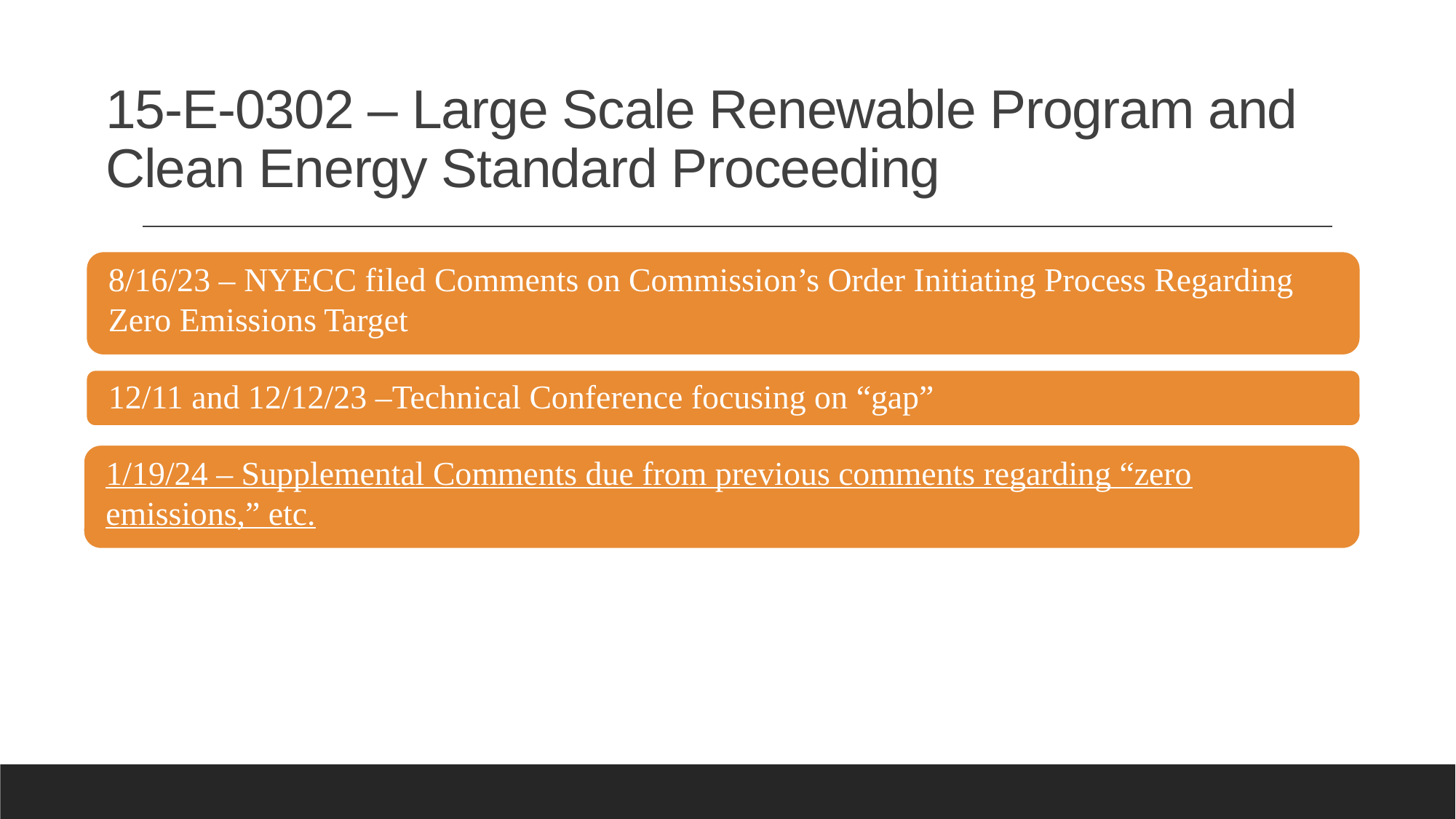

# 15-E-0302 – Large Scale Renewable Program and Clean Energy Standard Proceeding
8/16/23 – NYECC filed Comments on Commission’s Order Initiating Process Regarding Zero Emissions Target

12/11 and 12/12/23 –Technical Conference focusing on “gap”

1/19/24 – Supplemental Comments due from previous comments regarding “zero emissions,” etc.